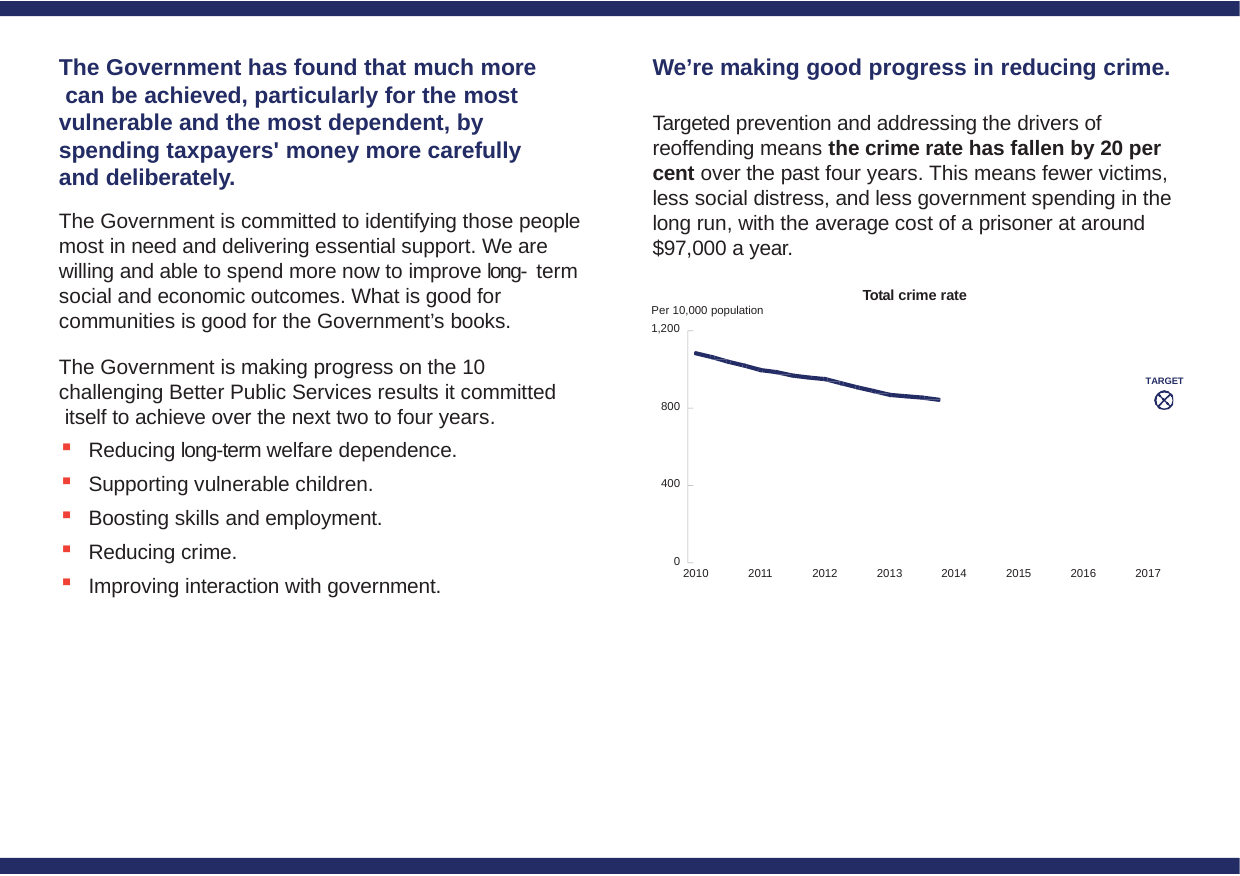

The Government has found that much more  can be achieved, particularly for the most  vulnerable and the most dependent, by  spending taxpayers' money more carefully  and deliberately.
The Government is committed to identifying those people  most in need and delivering essential support. We are  willing and able to spend more now to improve long-­  term social and economic outcomes. What is good for  communities is good for the Government’s books.
We’re making good progress in reducing crime.
Targeted prevention and addressing the drivers of  reoffending means the crime rate has fallen by 20 per  cent over the past four years. This means fewer victims,  less social distress, and less government spending in the  long run, with the average cost of a prisoner at around
$97,000 a year.
Total crime rate
Per 10,000 population
1,200

The Government is making progress on the 10  challenging Better Public Services results it committed  itself to achieve over the next two to four years.
Reducing long-­term welfare dependence.
Supporting vulnerable children.
Boosting skills and employment.
Reducing crime.
Improving interaction with government.
TARGET

800
400
0
2010
2011
2012
2013
2014
2015
2016
2017